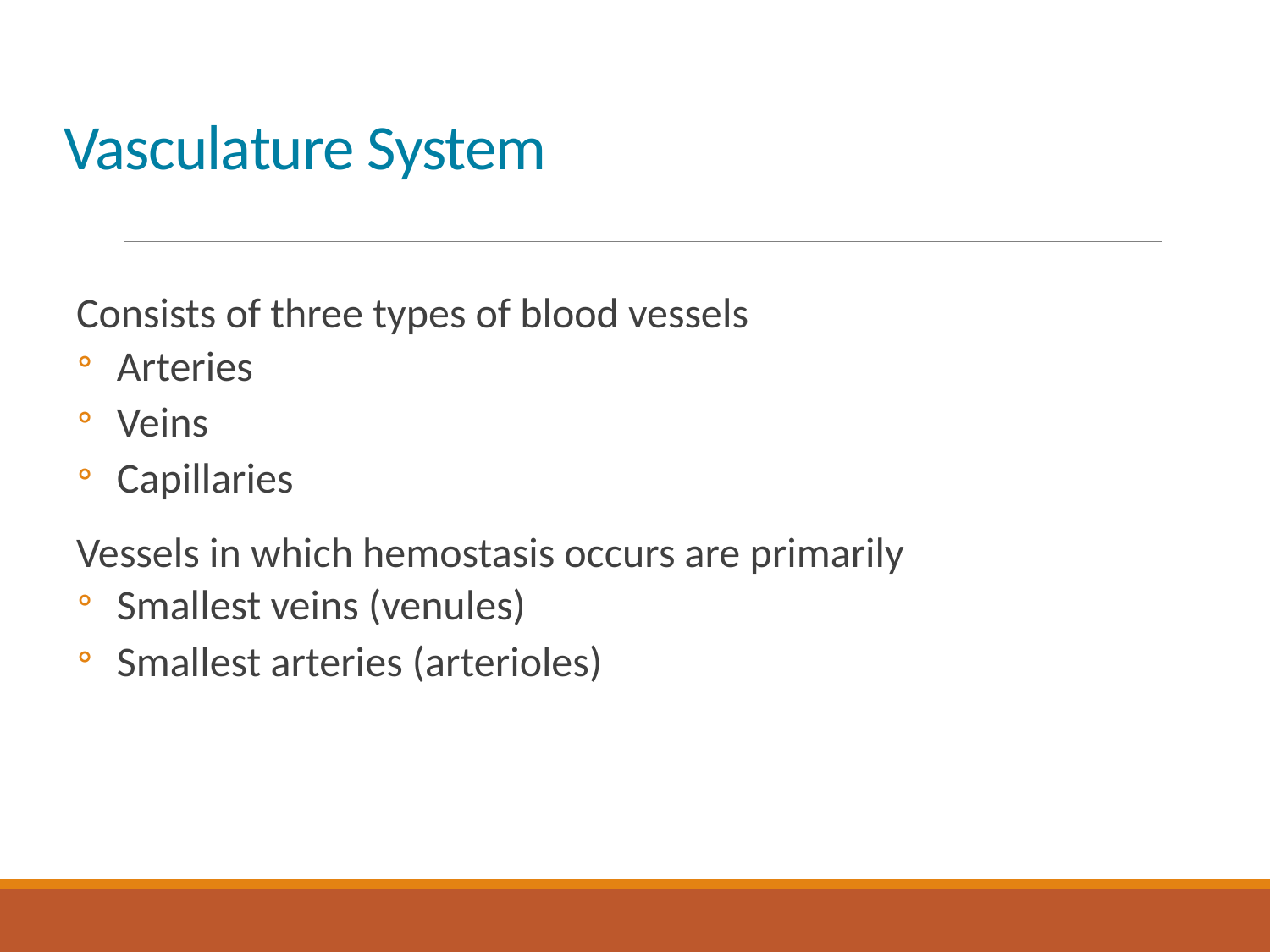

# Vasculature System

Consists of three types of blood vessels
Arteries
Veins
Capillaries
Vessels in which hemostasis occurs are primarily
Smallest veins (venules)
Smallest arteries (arterioles)